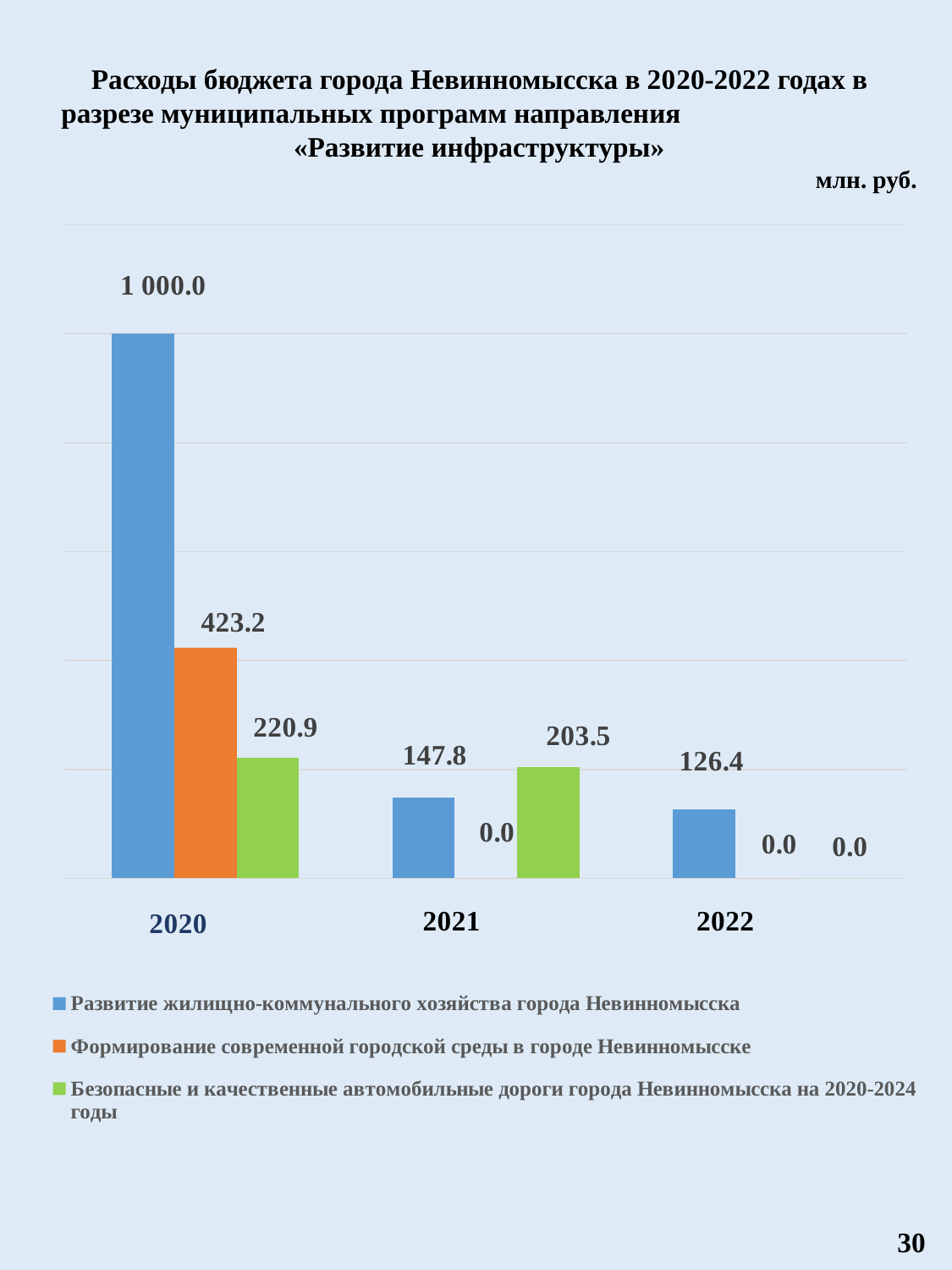

Расходы бюджета города Невинномысска в 2020-2022 годах в разрезе муниципальных программ направления                                «Развитие инфраструктуры»
млн. руб.

### Chart

| Category | Развитие жилищно-коммунального хозяйства города Невинномысска | Формирование современной городской среды в городе Невинномысске | Безопасные и качественные автомобильные дороги города Невинномысска на 2020-2024 годы |
|---|---|---|---|
| 2020 | 1000.0 | 423.2 | 220.9 |
| 2021 | 147.8 | 0.0 | 203.5 |
| 2022 | 126.4 | 0.0 | 0.0 |
30